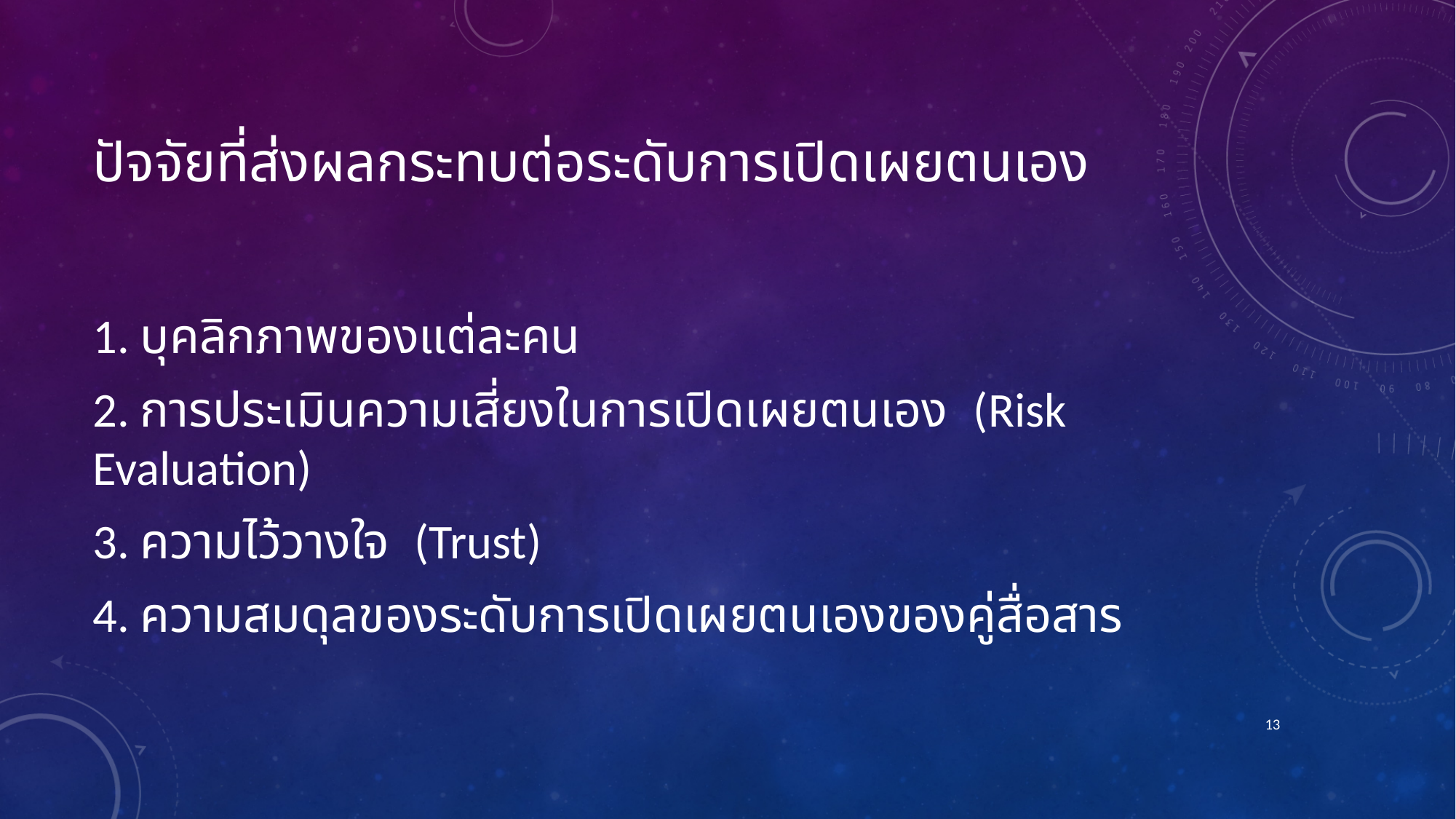

# ปัจจัยที่ส่งผลกระทบต่อระดับการเปิดเผยตนเอง
1. บุคลิกภาพของแต่ละคน
2. การประเมินความเสี่ยงในการเปิดเผยตนเอง  (Risk Evaluation)
3. ความไว้วางใจ  (Trust)
4. ความสมดุลของระดับการเปิดเผยตนเองของคู่สื่อสาร
13